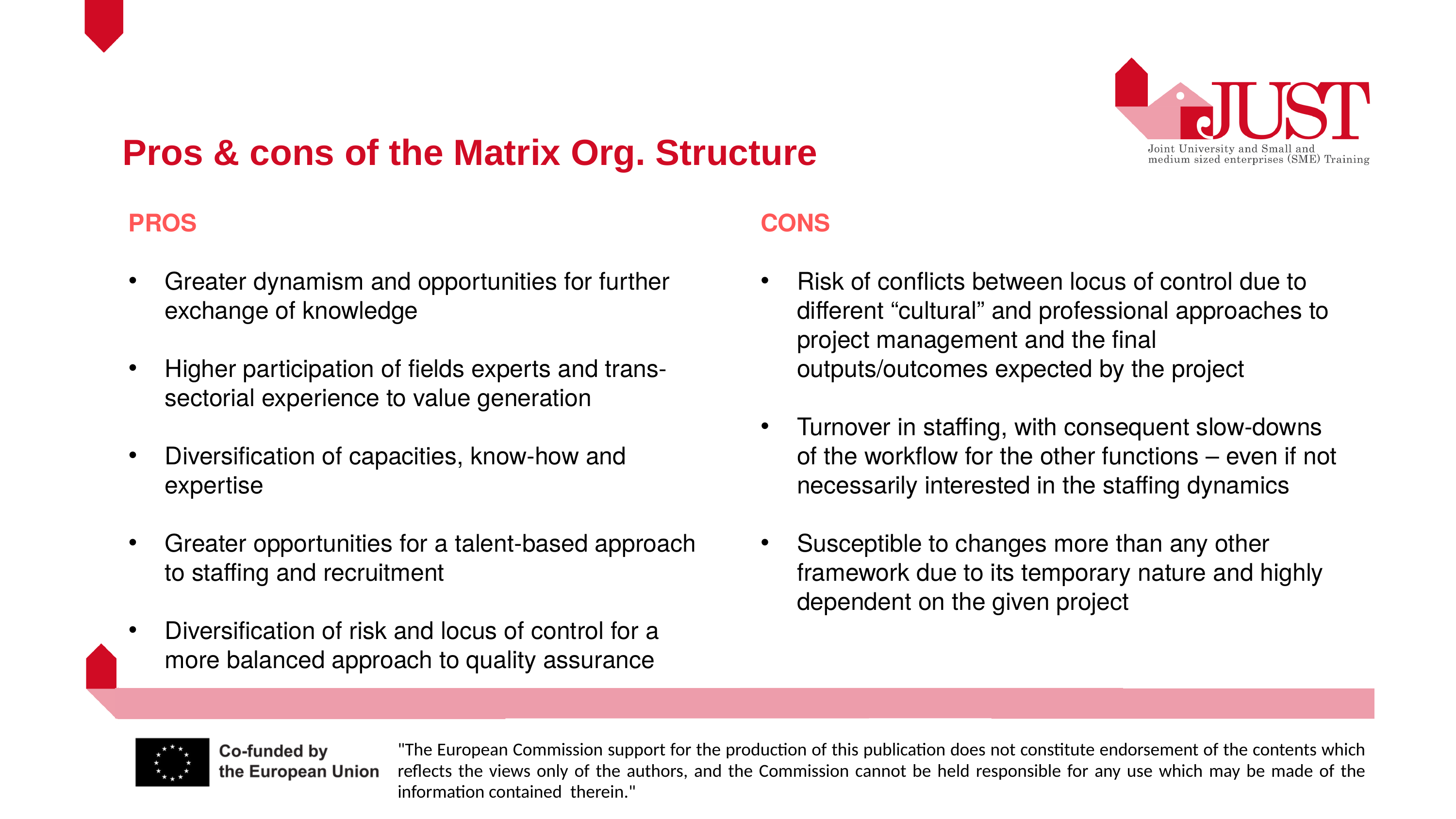

Pros & cons of the Matrix Org. Structure
PROS

Greater dynamism and opportunities for further exchange of knowledge

Higher participation of fields experts and trans-sectorial experience to value generation

Diversification of capacities, know-how and expertise

Greater opportunities for a talent-based approach to staffing and recruitment

Diversification of risk and locus of control for a more balanced approach to quality assurance

CONS

Risk of conflicts between locus of control due to different “cultural” and professional approaches to project management and the final outputs/outcomes expected by the project

Turnover in staffing, with consequent slow-downs of the workflow for the other functions – even if not necessarily interested in the staffing dynamics

Susceptible to changes more than any other framework due to its temporary nature and highly dependent on the given project